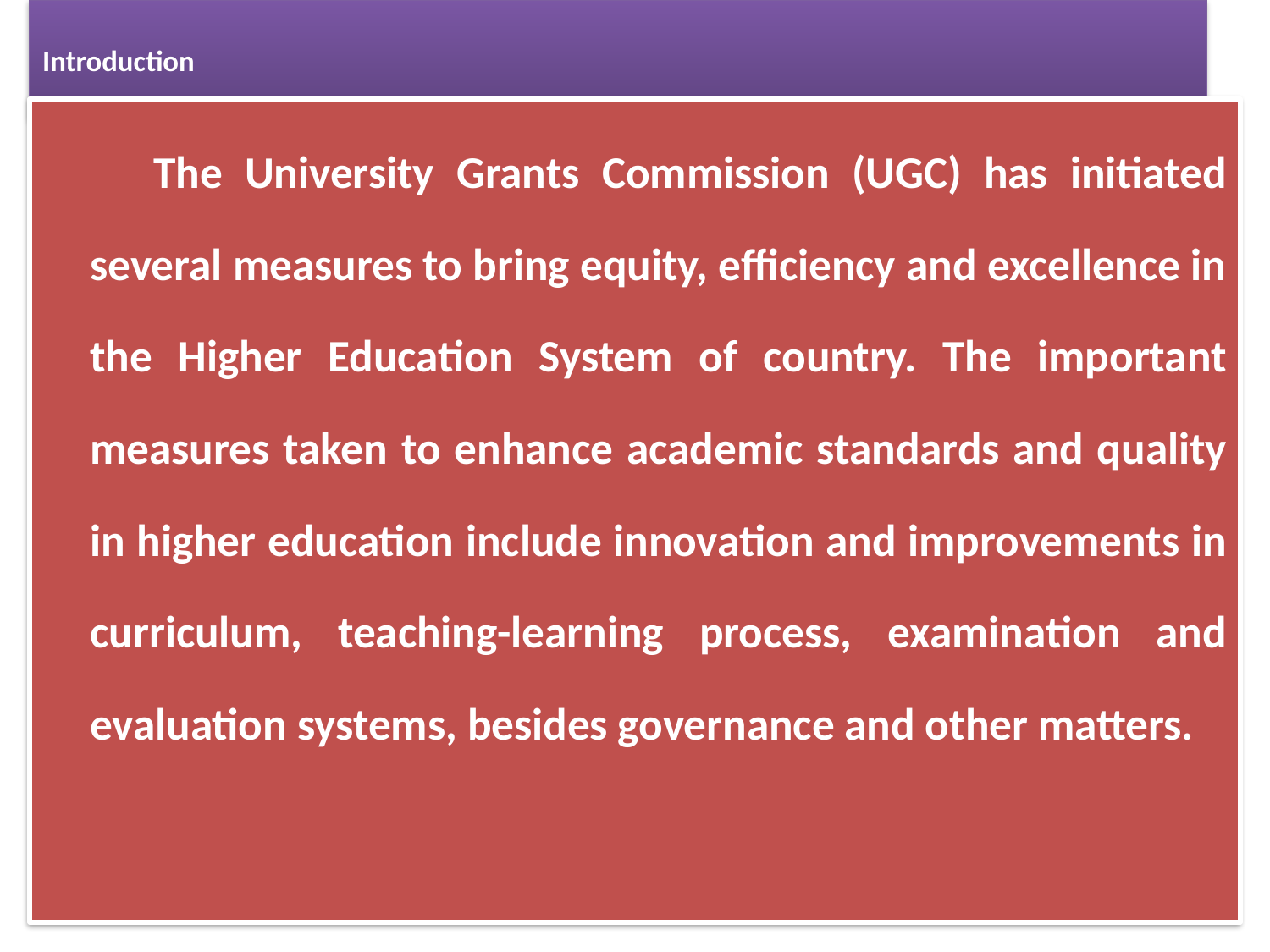

# Introduction
     The University Grants Commission (UGC) has initiated several measures to bring equity, efficiency and excellence in the Higher Education System of country. The important measures taken to enhance academic standards and quality in higher education include innovation and improvements in curriculum, teaching-learning process, examination and evaluation systems, besides governance and other matters.